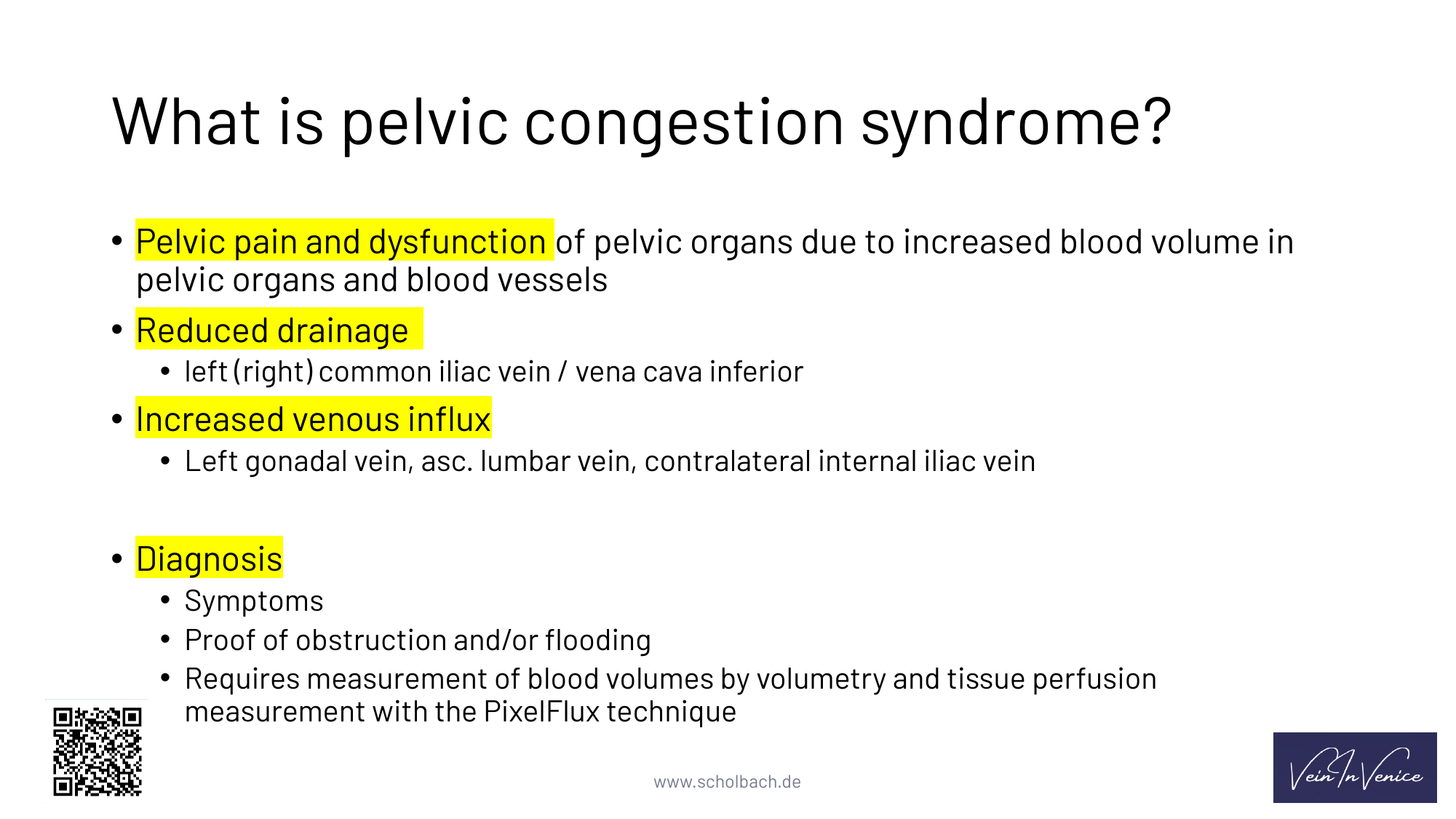

# What is pelvic congestion syndrome?
Pelvic pain and dysfunction of pelvic organs due to increased blood volume in pelvic organs and blood vessels
Reduced drainage
left (right) common iliac vein / vena cava inferior
Increased venous influx
Left gonadal vein, asc. lumbar vein, contralateral internal iliac vein

Diagnosis
Symptoms
Proof of obstruction and/or flooding
Requires measurement of blood volumes by volumetry and tissue perfusion measurement with the PixelFlux technique
www.scholbach.de